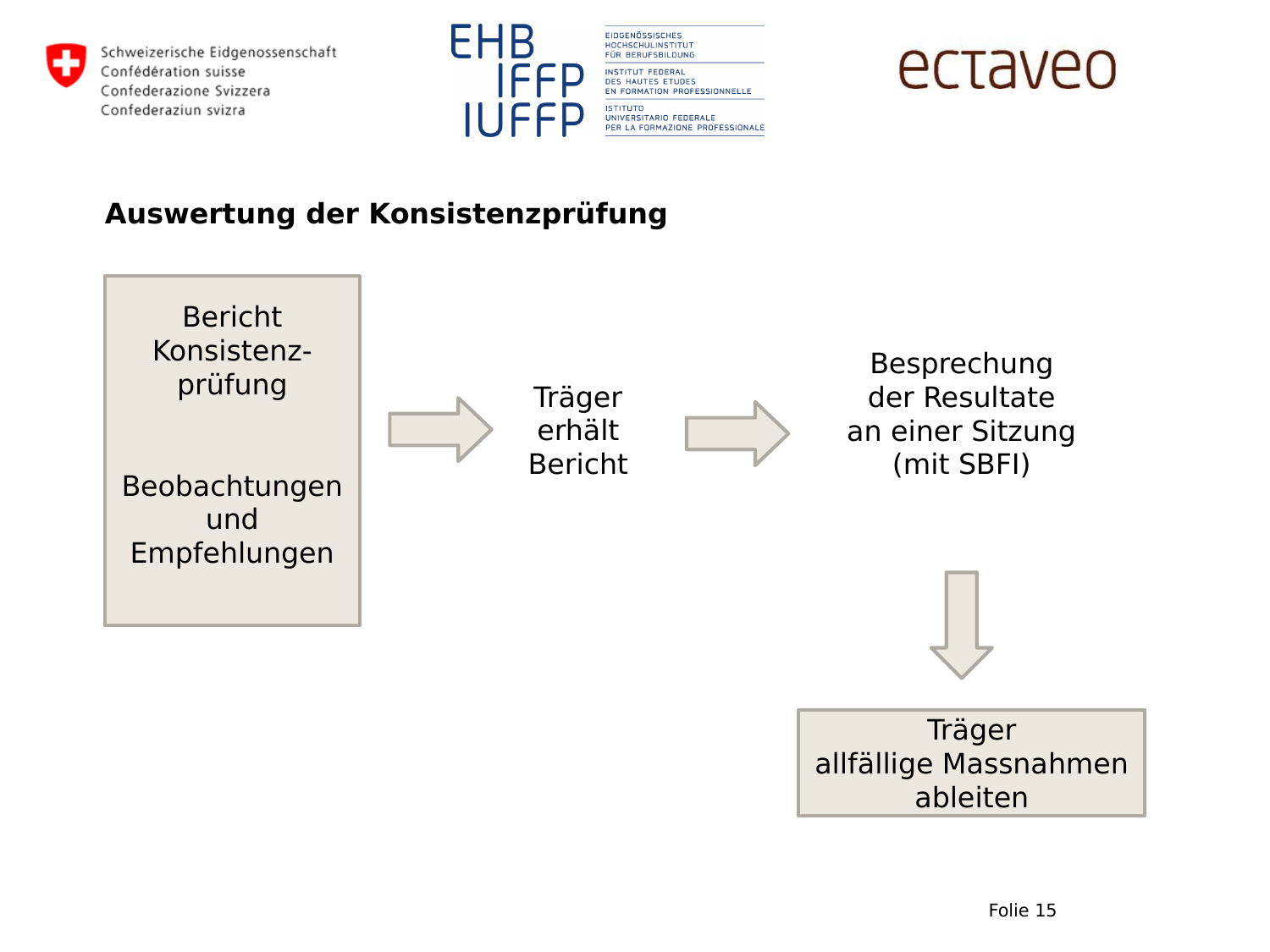

# Auswertung der Konsistenzprüfung
Bericht Konsistenz-prüfung

Beobachtungen und Empfehlungen

Besprechung der Resultate an einer Sitzung (mit SBFI)

Träger erhält Bericht

Träger
allfällige Massnahmen ableiten
Folie 15